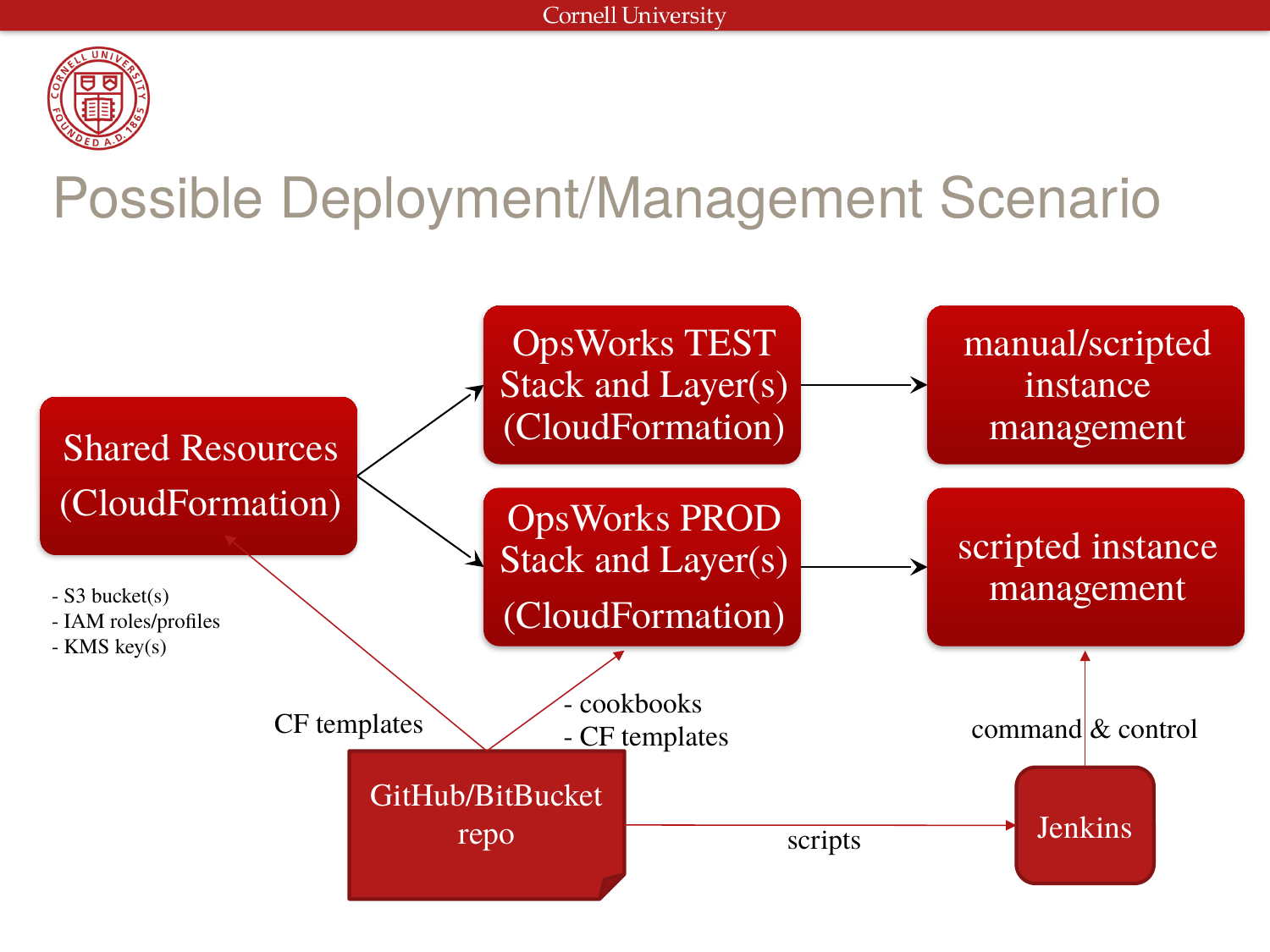

# Possible Deployment/Management Scenario
Shared Resources
(CloudFormation)

OpsWorks TEST Stack and Layer(s) (CloudFormation)

manual/scripted instance management

OpsWorks PROD Stack and Layer(s)
(CloudFormation)

scripted instance management
- S3 bucket(s)
- IAM roles/profiles
- KMS key(s)

- cookbooks
- CF templates
CF templates
command & control
GitHub/BitBucket repo
Jenkins
scripts